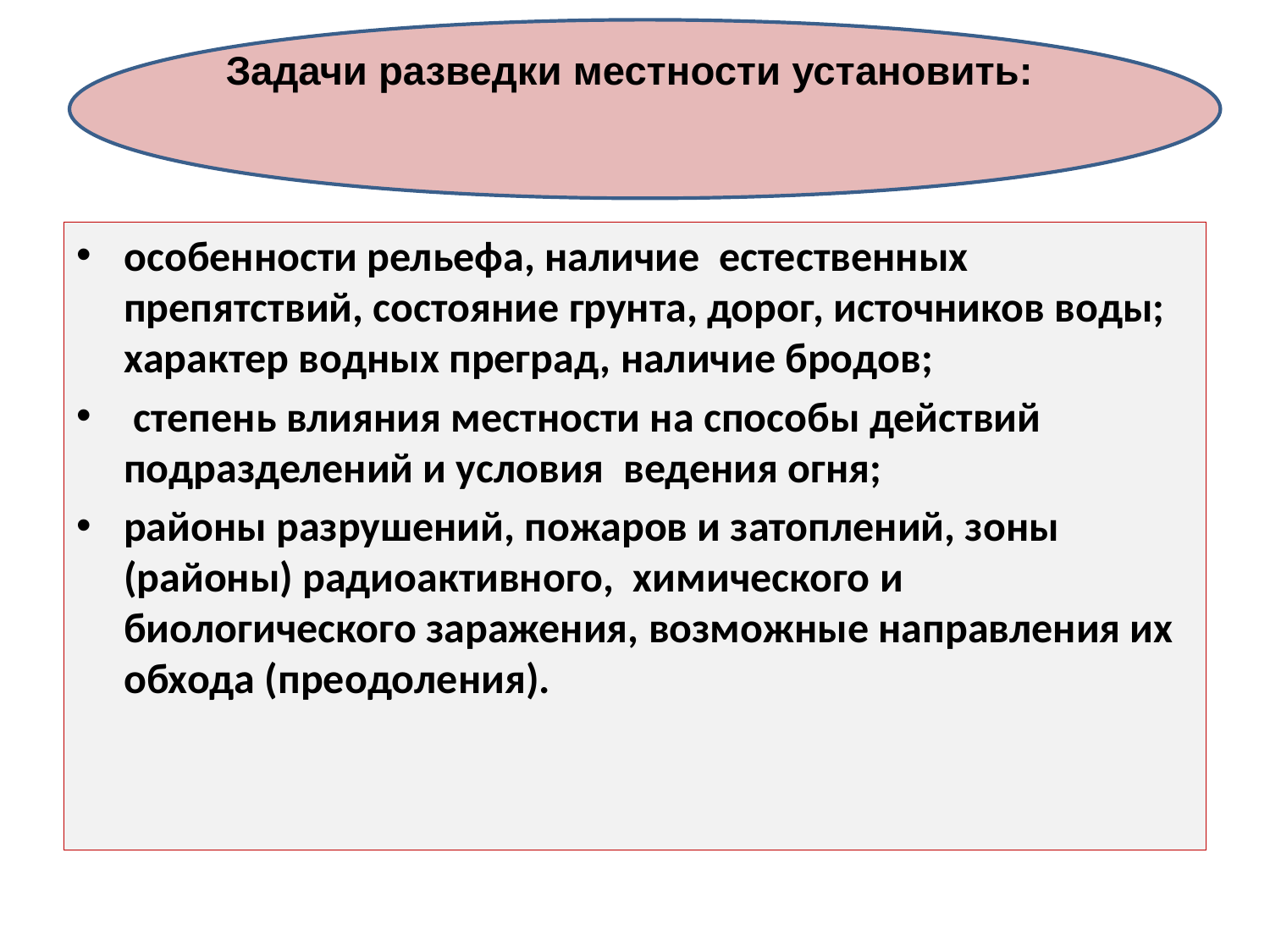

# Задачи разведки местности установить:
особенности рельефа, наличие  естественных препятствий, состояние грунта, дорог, источников воды; характер водных преград, наличие бродов;
 степень влияния местности на способы действий подразделений и условия  ведения огня;
районы разрушений, пожаров и затоплений, зоны (районы) радиоактивного,  химического и  биологического заражения, возможные направления их обхода (преодоления).